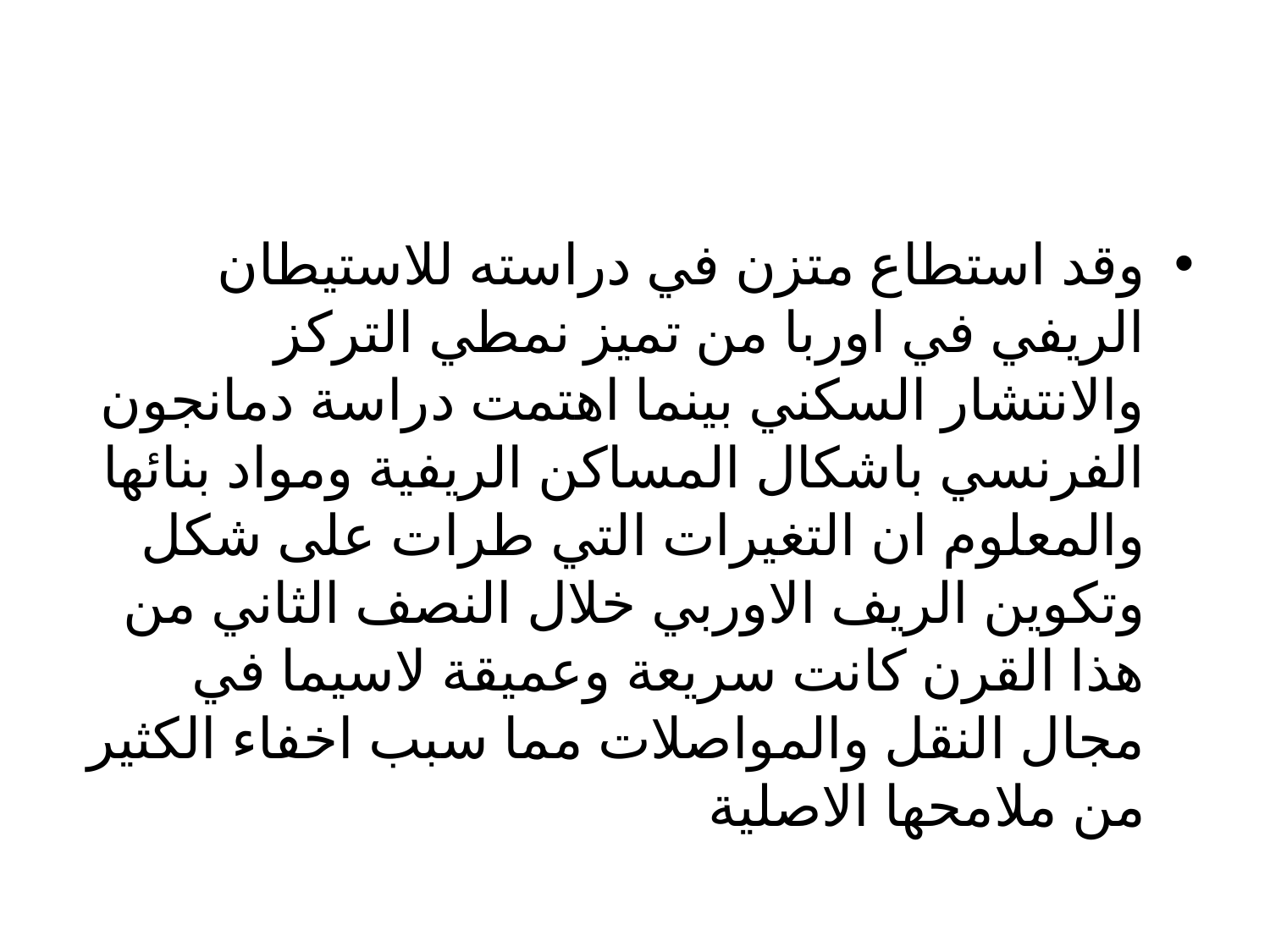

وقد استطاع متزن في دراسته للاستيطان الريفي في اوربا من تميز نمطي التركز والانتشار السكني بينما اهتمت دراسة دمانجون الفرنسي باشكال المساكن الريفية ومواد بنائها والمعلوم ان التغيرات التي طرات على شكل وتكوين الريف الاوربي خلال النصف الثاني من هذا القرن كانت سريعة وعميقة لاسيما في مجال النقل والمواصلات مما سبب اخفاء الكثير من ملامحها الاصلية